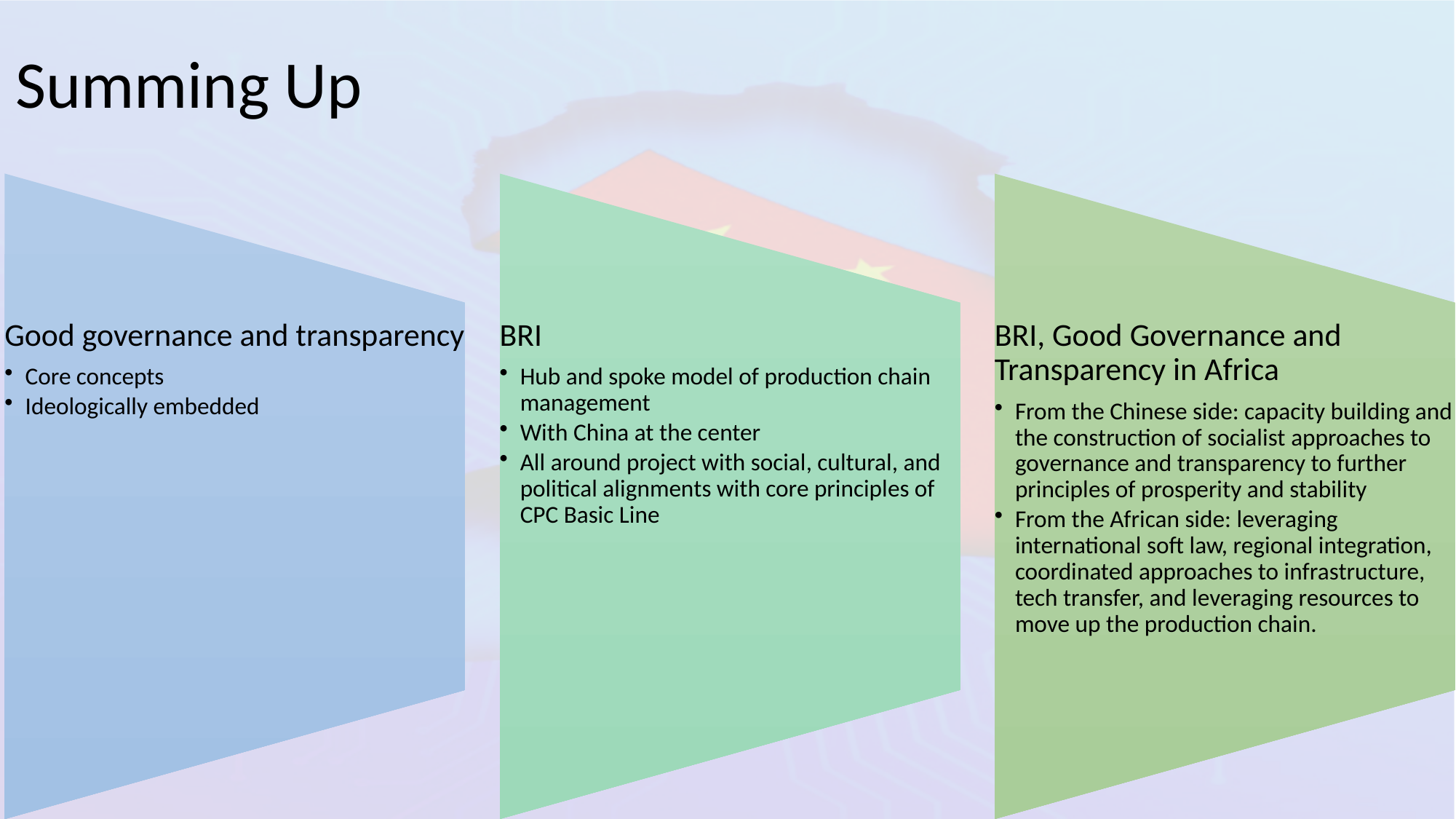

# Summing Up
Good governance and transparency
Core concepts
Ideologically embedded
BRI
Hub and spoke model of production chain management
With China at the center
All around project with social, cultural, and political alignments with core principles of CPC Basic Line
BRI, Good Governance and Transparency in Africa
From the Chinese side: capacity building and the construction of socialist approaches to governance and transparency to further principles of prosperity and stability
From the African side: leveraging international soft law, regional integration, coordinated approaches to infrastructure, tech transfer, and leveraging resources to move up the production chain.